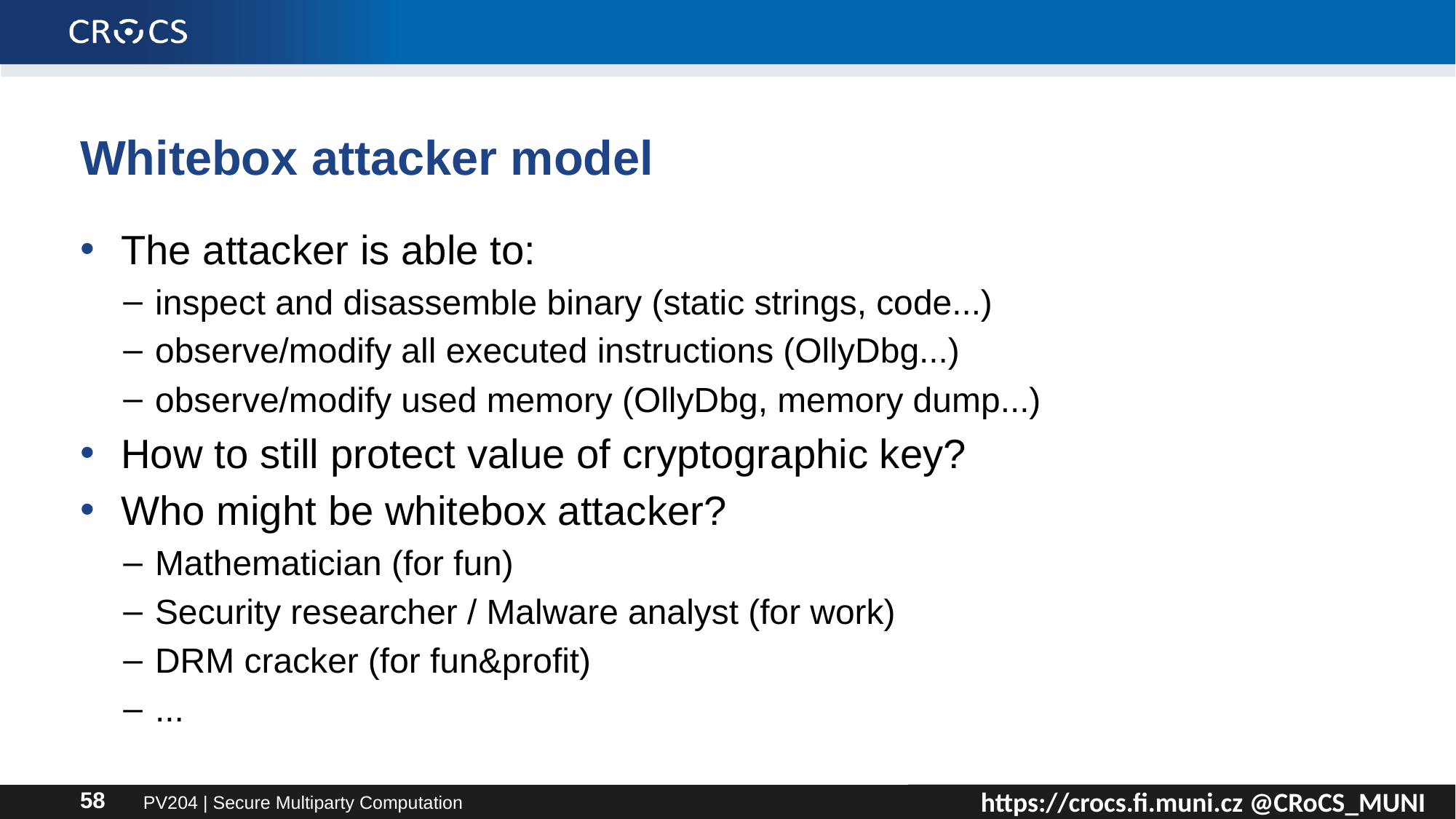

# Whitebox attacker model
The attacker is able to:
inspect and disassemble binary (static strings, code...)
observe/modify all executed instructions (OllyDbg...)
observe/modify used memory (OllyDbg, memory dump...)
How to still protect value of cryptographic key?
Who might be whitebox attacker?
Mathematician (for fun)
Security researcher / Malware analyst (for work)
DRM cracker (for fun&profit)
...

PV204 | Secure Multiparty Computation
58